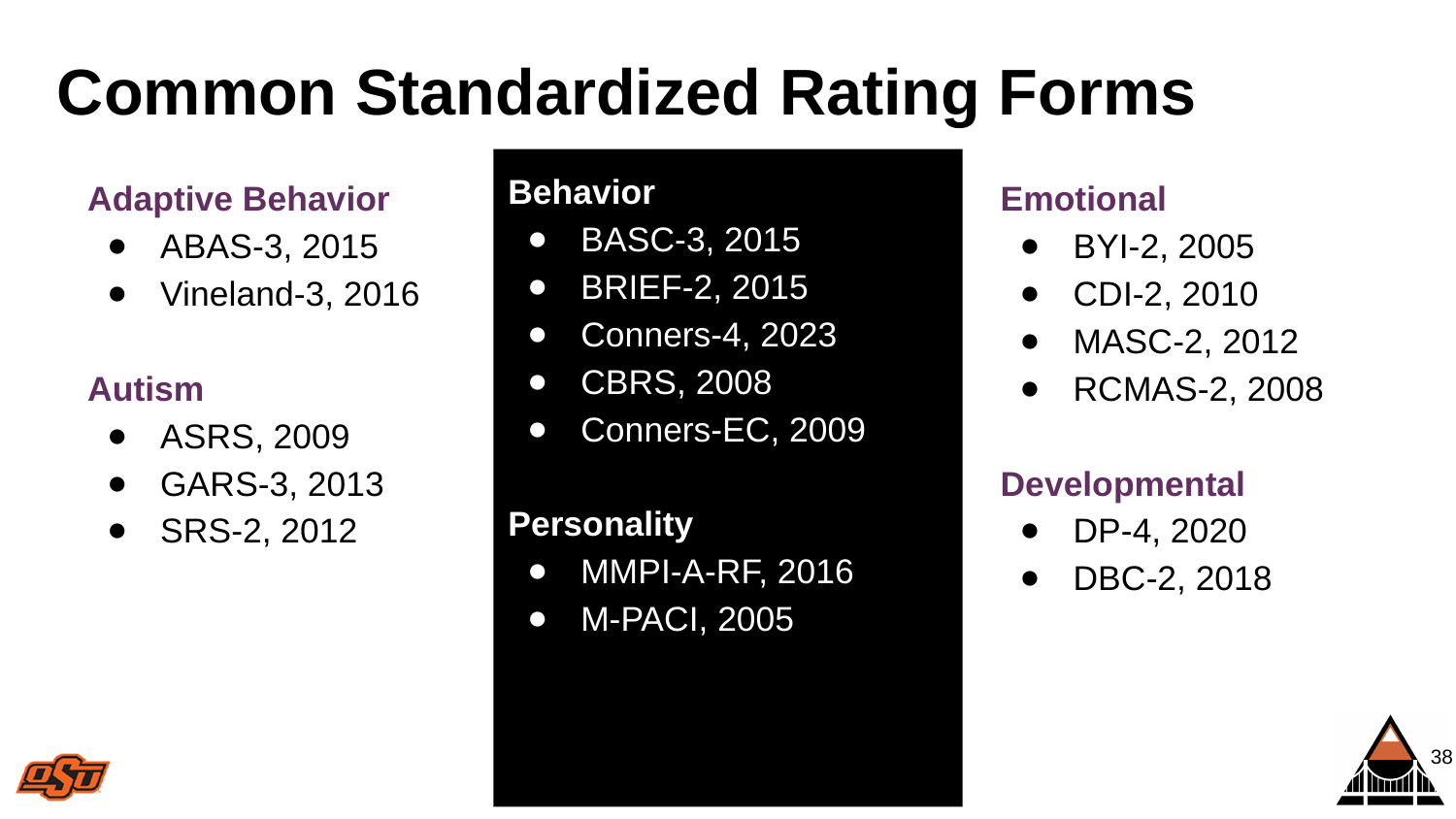

# Common Standardized Rating Forms
Behavior
BASC-3, 2015
BRIEF-2, 2015
Conners-4, 2023
CBRS, 2008
Conners-EC, 2009

Personality
MMPI-A-RF, 2016
M-PACI, 2005

Adaptive Behavior
ABAS-3, 2015
Vineland-3, 2016

Autism
ASRS, 2009
GARS-3, 2013
SRS-2, 2012

Emotional
BYI-2, 2005
CDI-2, 2010
MASC-2, 2012
RCMAS-2, 2008

Developmental
DP-4, 2020
DBC-2, 2018

38